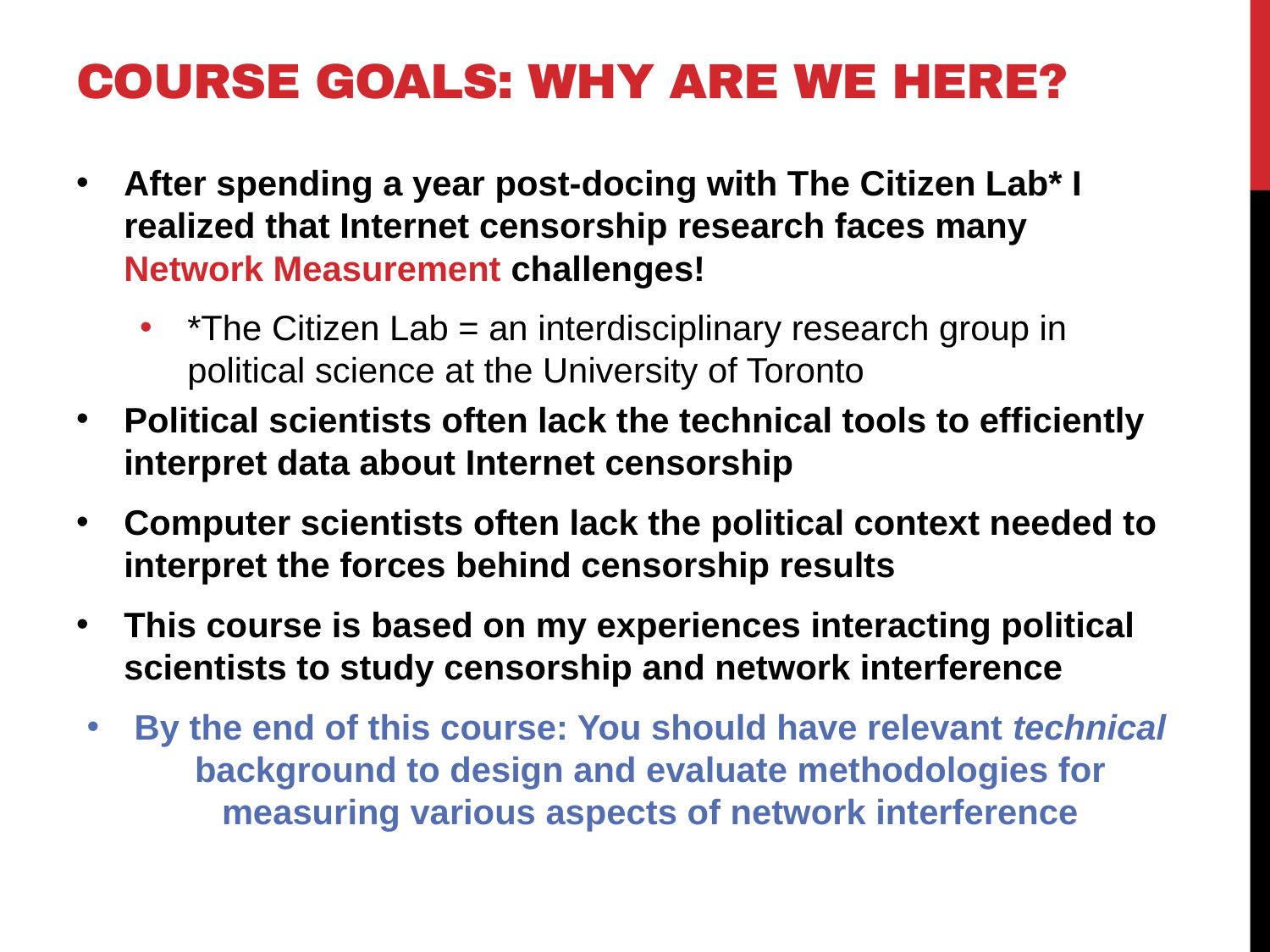

# Course goals: Why are we here?
After spending a year post-docing with The Citizen Lab* I realized that Internet censorship research faces many Network Measurement challenges!
*The Citizen Lab = an interdisciplinary research group in political science at the University of Toronto
Political scientists often lack the technical tools to efficiently interpret data about Internet censorship
Computer scientists often lack the political context needed to interpret the forces behind censorship results
This course is based on my experiences interacting political scientists to study censorship and network interference
By the end of this course: You should have relevant technical background to design and evaluate methodologies for measuring various aspects of network interference